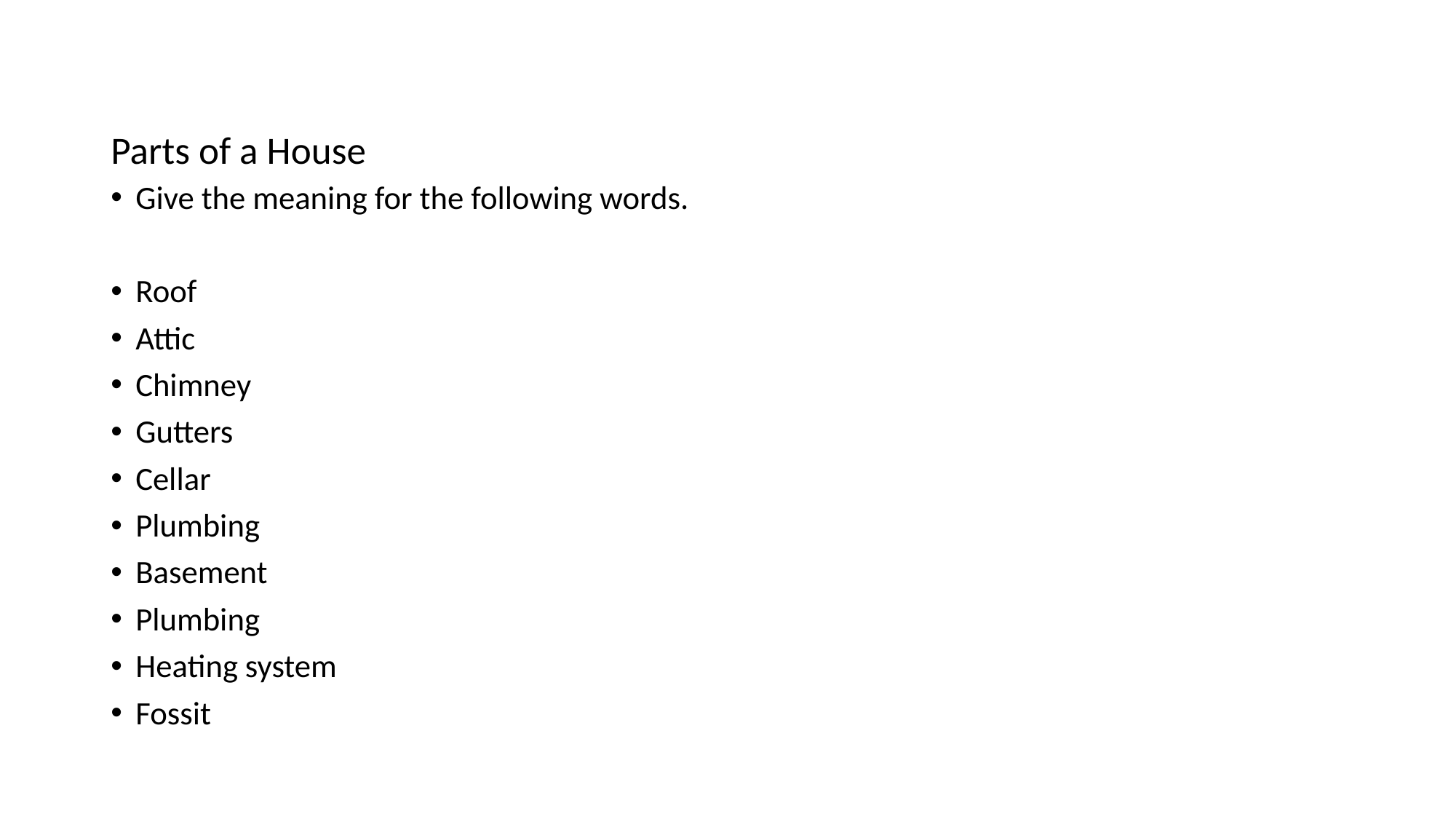

# Parts of a House
Give the meaning for the following words.

Roof
Attic
Chimney
Gutters
Cellar
Plumbing
Basement
Plumbing
Heating system
Fossit